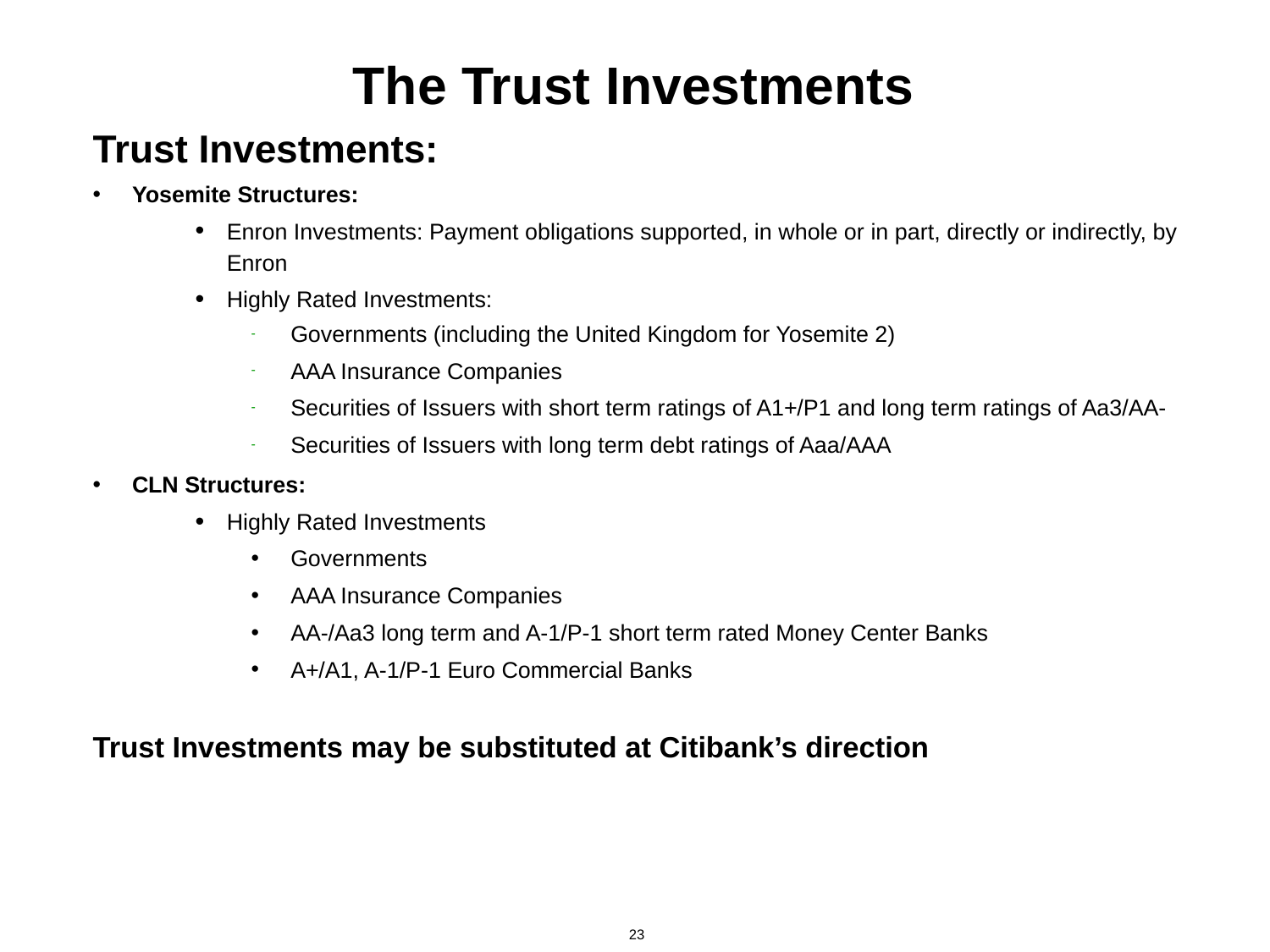

# The Trust Investments

Trust Investments:
Yosemite Structures:
Enron Investments: Payment obligations supported, in whole or in part, directly or indirectly, by Enron
Highly Rated Investments:
Governments (including the United Kingdom for Yosemite 2)
AAA Insurance Companies
Securities of Issuers with short term ratings of A1+/P1 and long term ratings of Aa3/AA-
Securities of Issuers with long term debt ratings of Aaa/AAA
CLN Structures:
Highly Rated Investments
Governments
AAA Insurance Companies
AA-/Aa3 long term and A-1/P-1 short term rated Money Center Banks
A+/A1, A-1/P-1 Euro Commercial Banks

Trust Investments may be substituted at Citibank’s direction
23